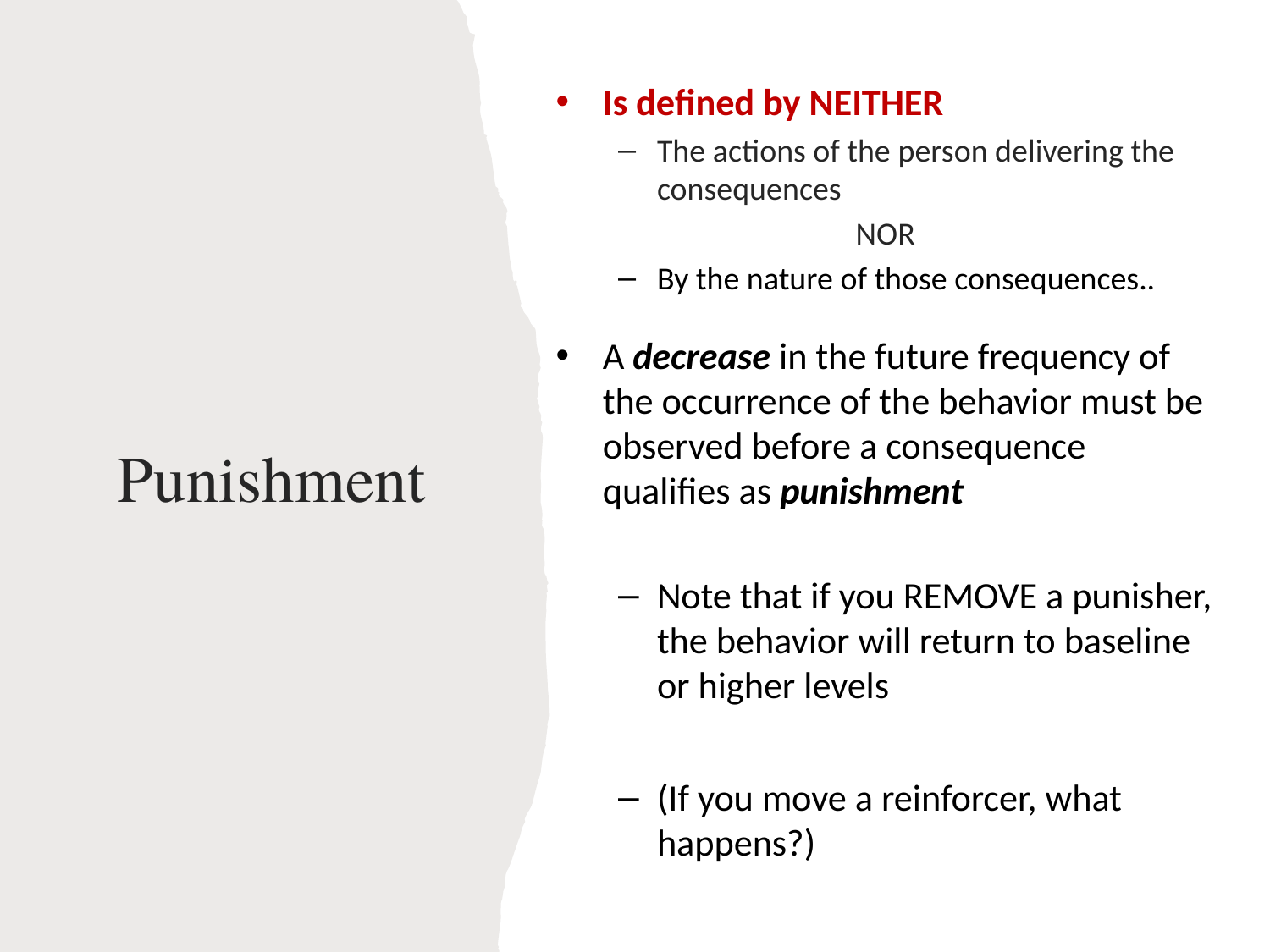

Is defined by NEITHER
The actions of the person delivering the consequences
NOR
By the nature of those consequences..

A decrease in the future frequency of the occurrence of the behavior must be observed before a consequence qualifies as punishment

Note that if you REMOVE a punisher, the behavior will return to baseline or higher levels

(If you move a reinforcer, what happens?)

# Punishment